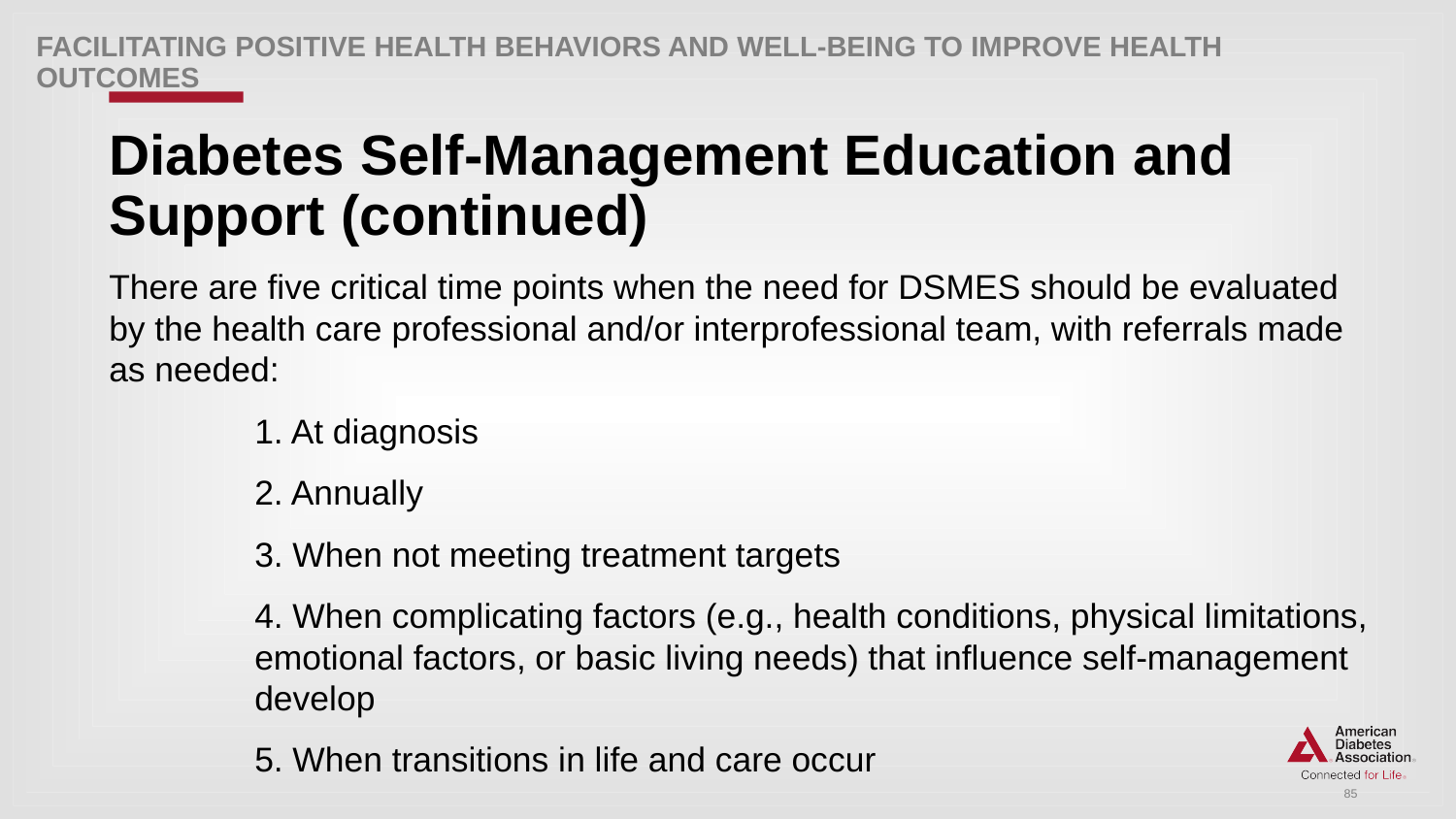

Facilitating POSITIVE HEALTH Behaviors and Well-being to Improve Health Outcomes
# Diabetes Self-Management Education and Support (continued)
There are five critical time points when the need for DSMES should be evaluated by the health care professional and/or interprofessional team, with referrals made as needed:
	1. At diagnosis
	2. Annually
	3. When not meeting treatment targets
	4. When complicating factors (e.g., health conditions, physical limitations, 	emotional factors, or basic living needs) that influence self-management 	develop
	5. When transitions in life and care occur